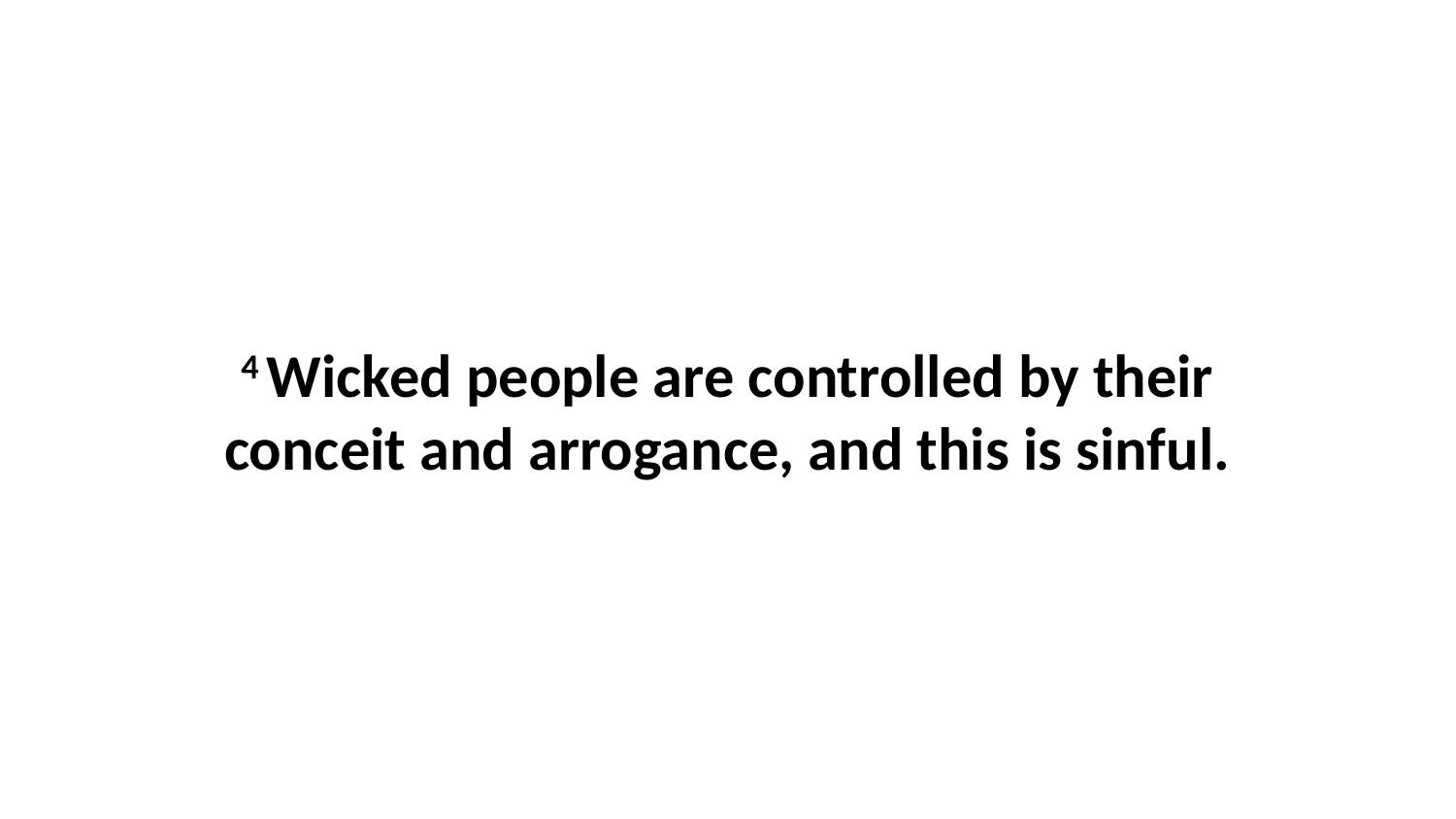

4 Wicked people are controlled by their conceit and arrogance, and this is sinful.